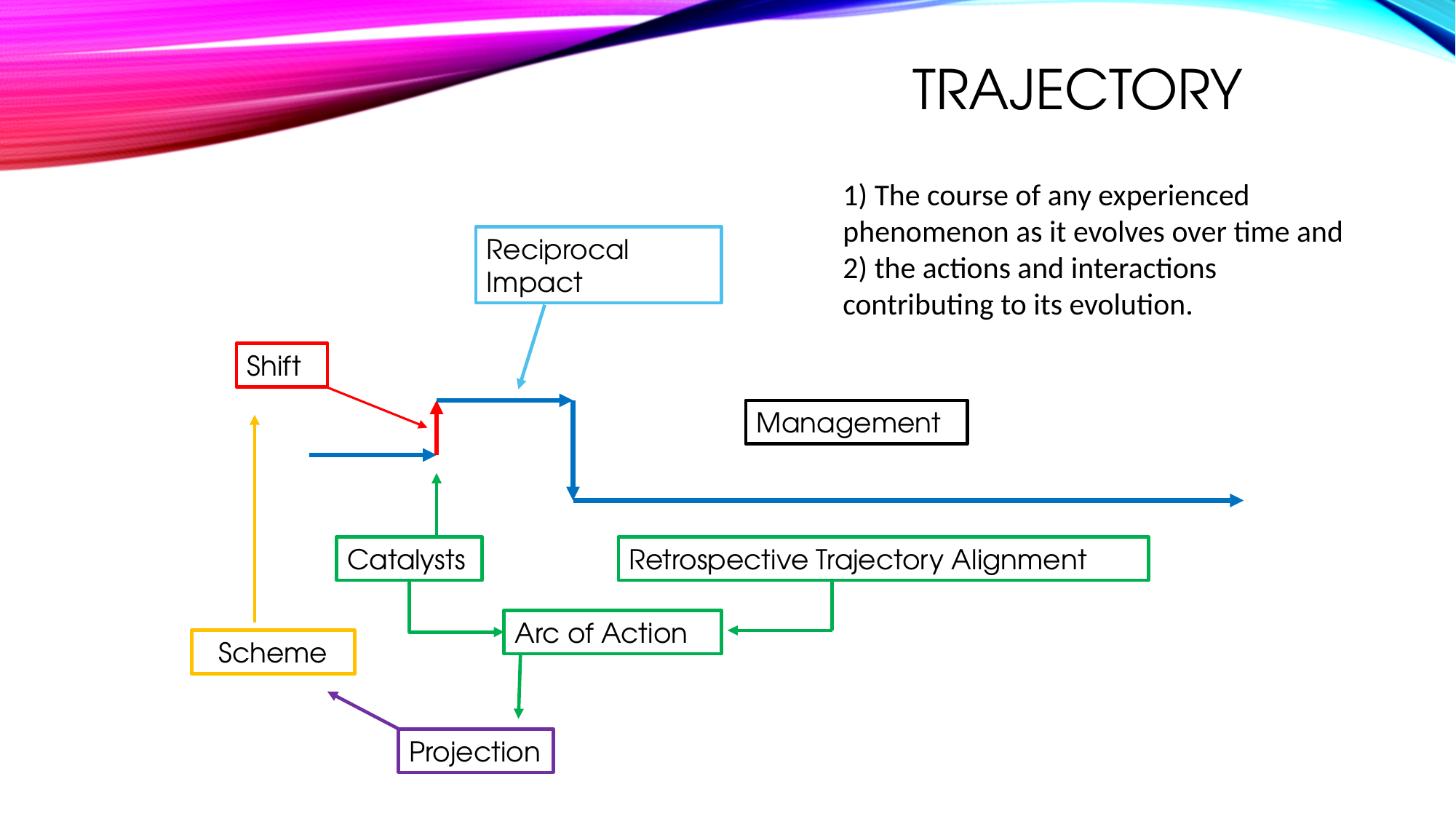

# Trajectory
1) The course of any experienced phenomenon as it evolves over time and 2) the actions and interactions contributing to its evolution.
Reciprocal Impact
Shift
Management
Catalysts
Retrospective Trajectory Alignment
Arc of Action
Scheme
Projection